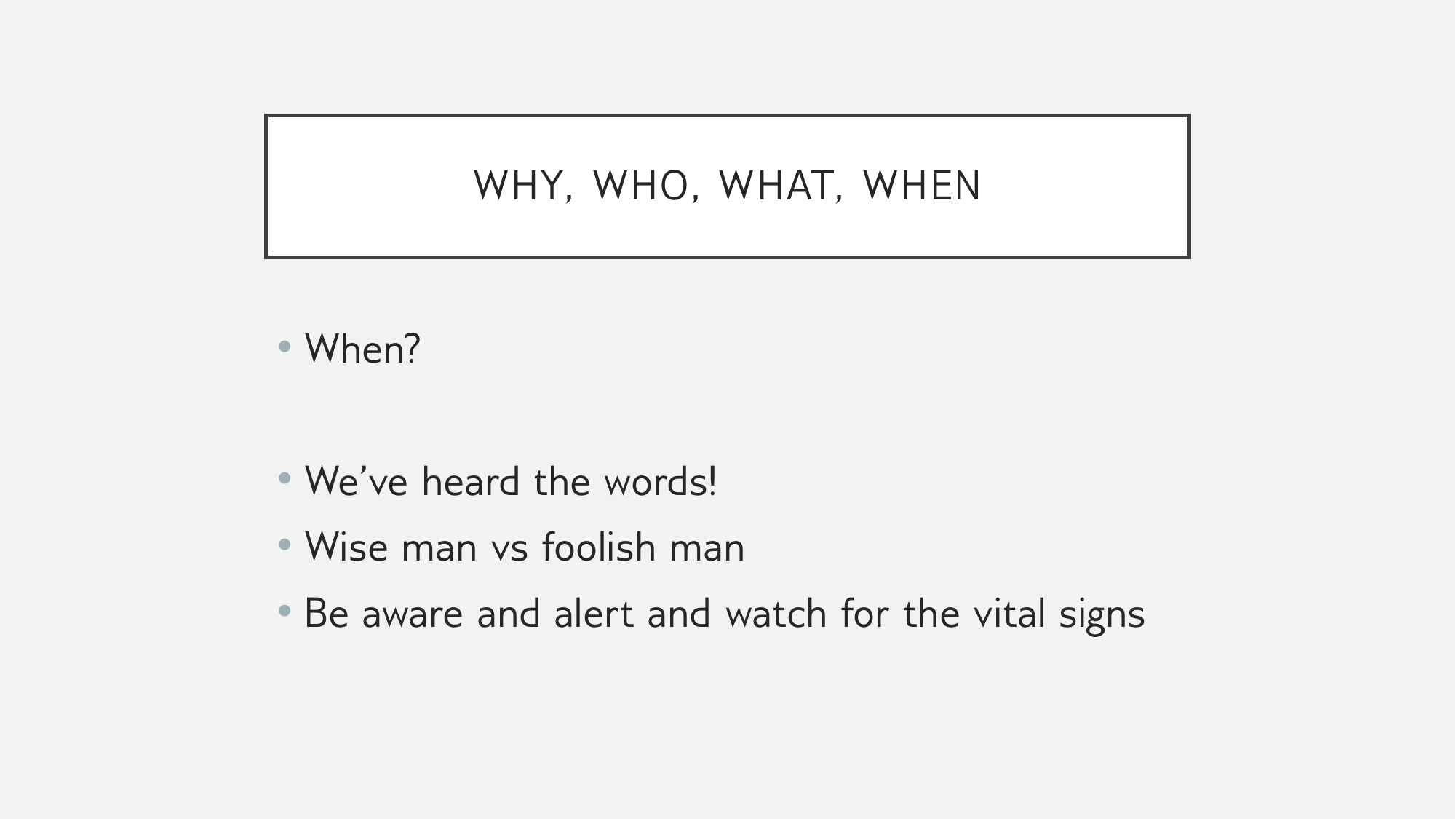

# Why, who, what, when
When?

We’ve heard the words!
Wise man vs foolish man
Be aware and alert and watch for the vital signs